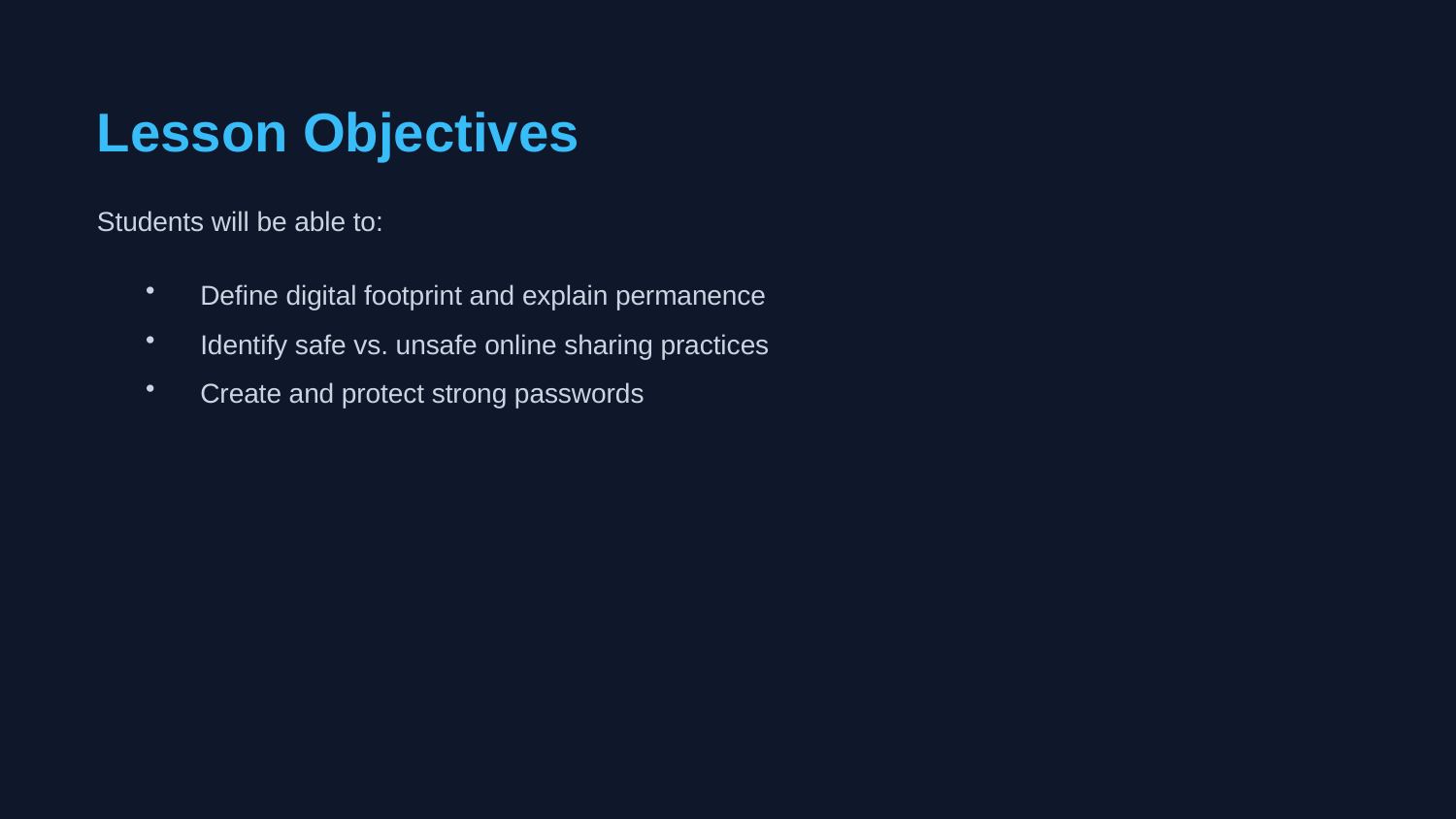

Lesson Objectives
Students will be able to:
Define digital footprint and explain permanence
Identify safe vs. unsafe online sharing practices
Create and protect strong passwords